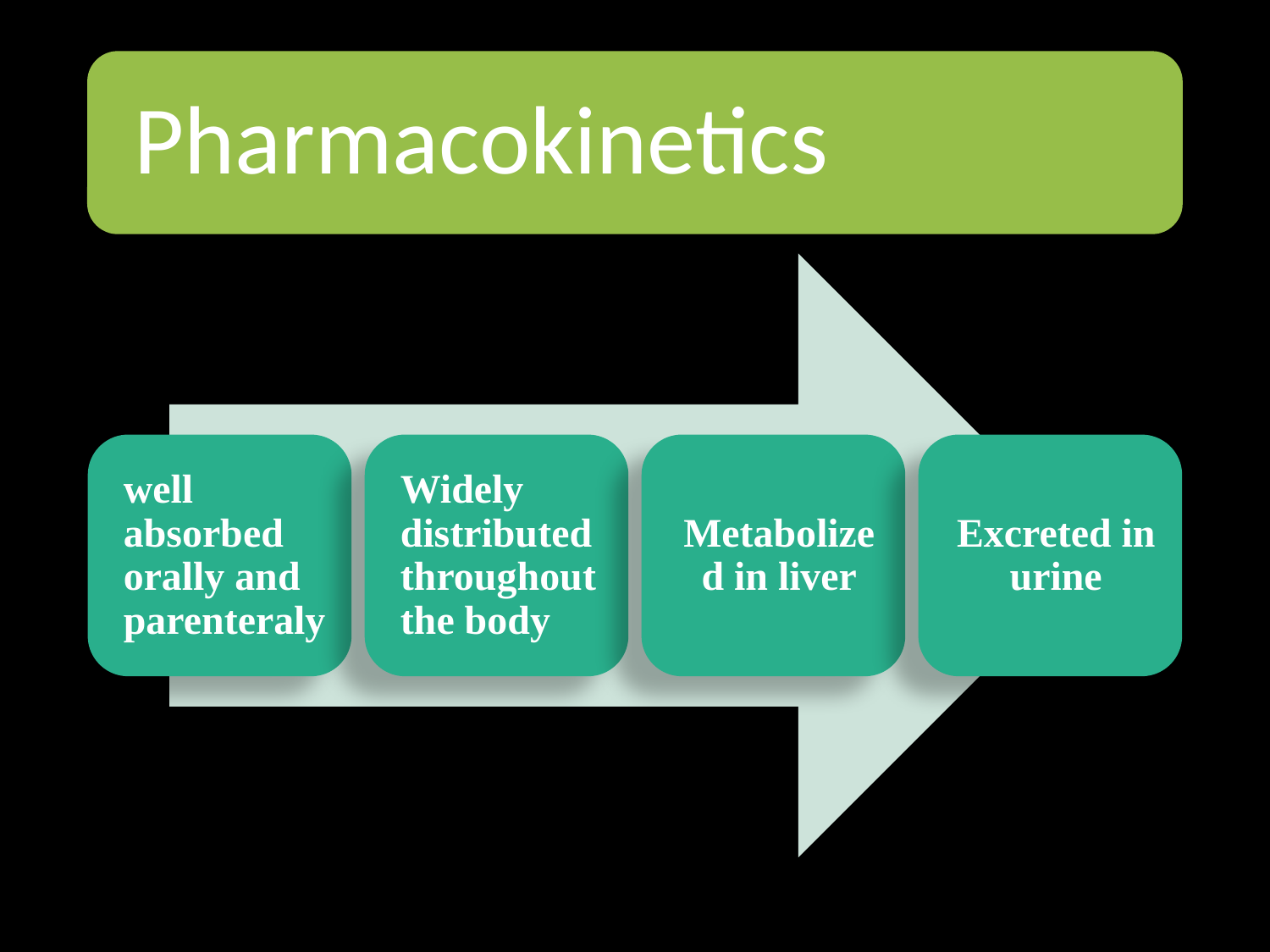

Pharmacokinetics
well absorbed orally and parenteraly
Widely distributed throughout the body
Metabolized in liver
Excreted in urine